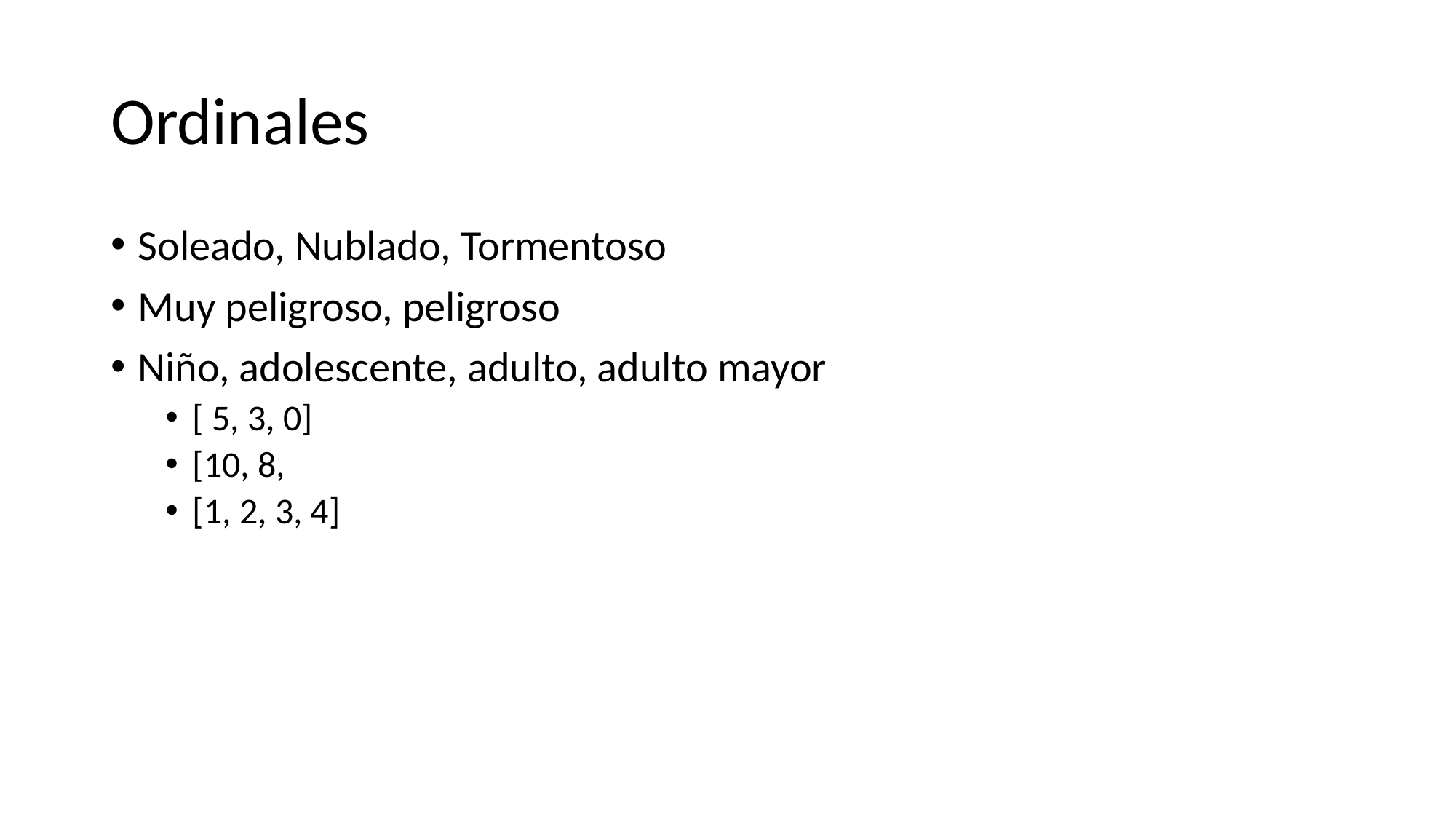

# Ordinales
Soleado, Nublado, Tormentoso
Muy peligroso, peligroso
Niño, adolescente, adulto, adulto mayor
[ 5, 3, 0]
[10, 8,
[1, 2, 3, 4]